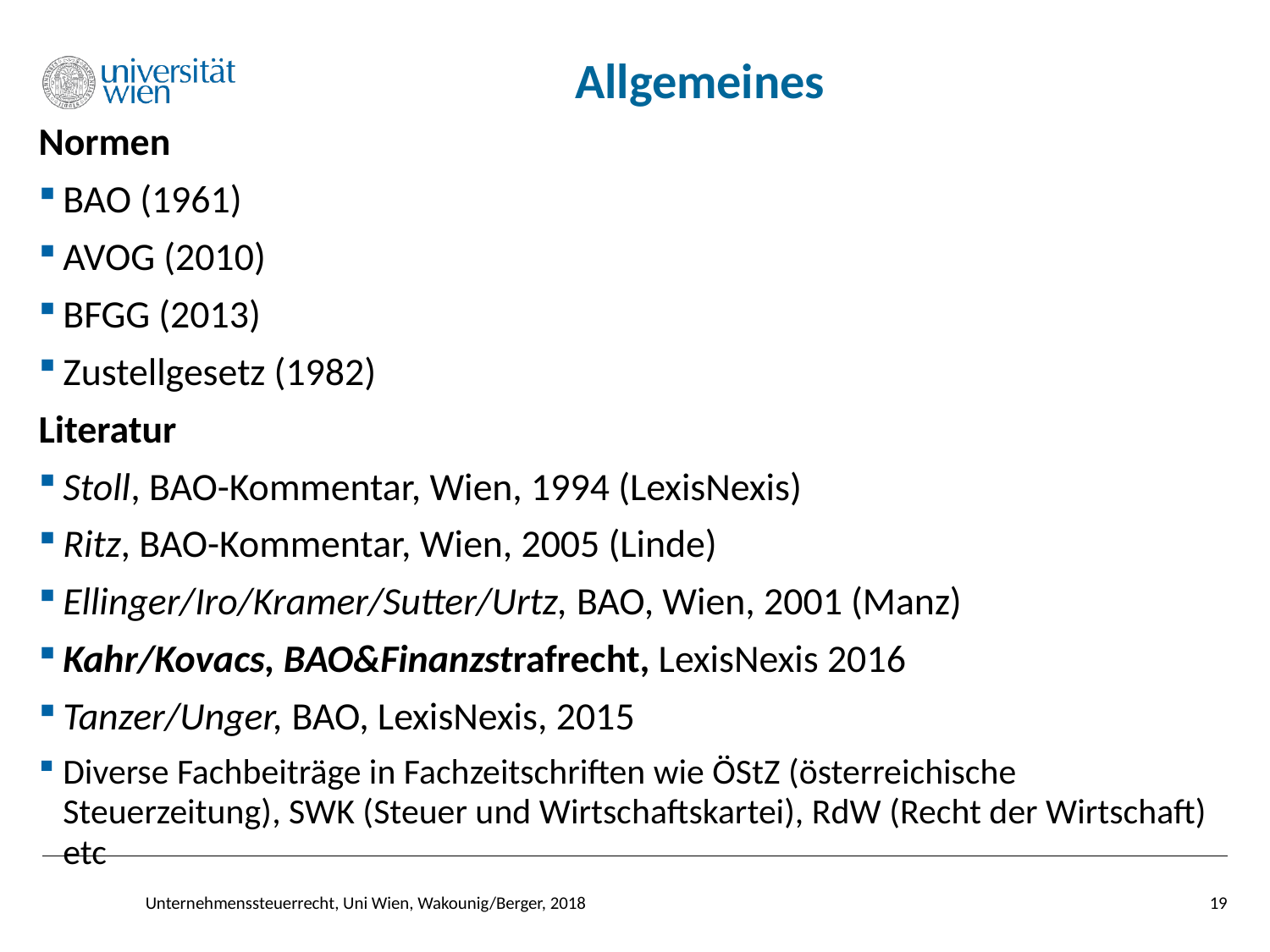

# Allgemeines
Normen
BAO (1961)
AVOG (2010)
BFGG (2013)
Zustellgesetz (1982)
Literatur
Stoll, BAO-Kommentar, Wien, 1994 (LexisNexis)
Ritz, BAO-Kommentar, Wien, 2005 (Linde)
Ellinger/Iro/Kramer/Sutter/Urtz, BAO, Wien, 2001 (Manz)
Kahr/Kovacs, BAO&Finanzstrafrecht, LexisNexis 2016
Tanzer/Unger, BAO, LexisNexis, 2015
Diverse Fachbeiträge in Fachzeitschriften wie ÖStZ (österreichische Steuerzeitung), SWK (Steuer und Wirtschaftskartei), RdW (Recht der Wirtschaft) etc

Unternehmenssteuerrecht, Uni Wien, Wakounig/Berger, 2018
19